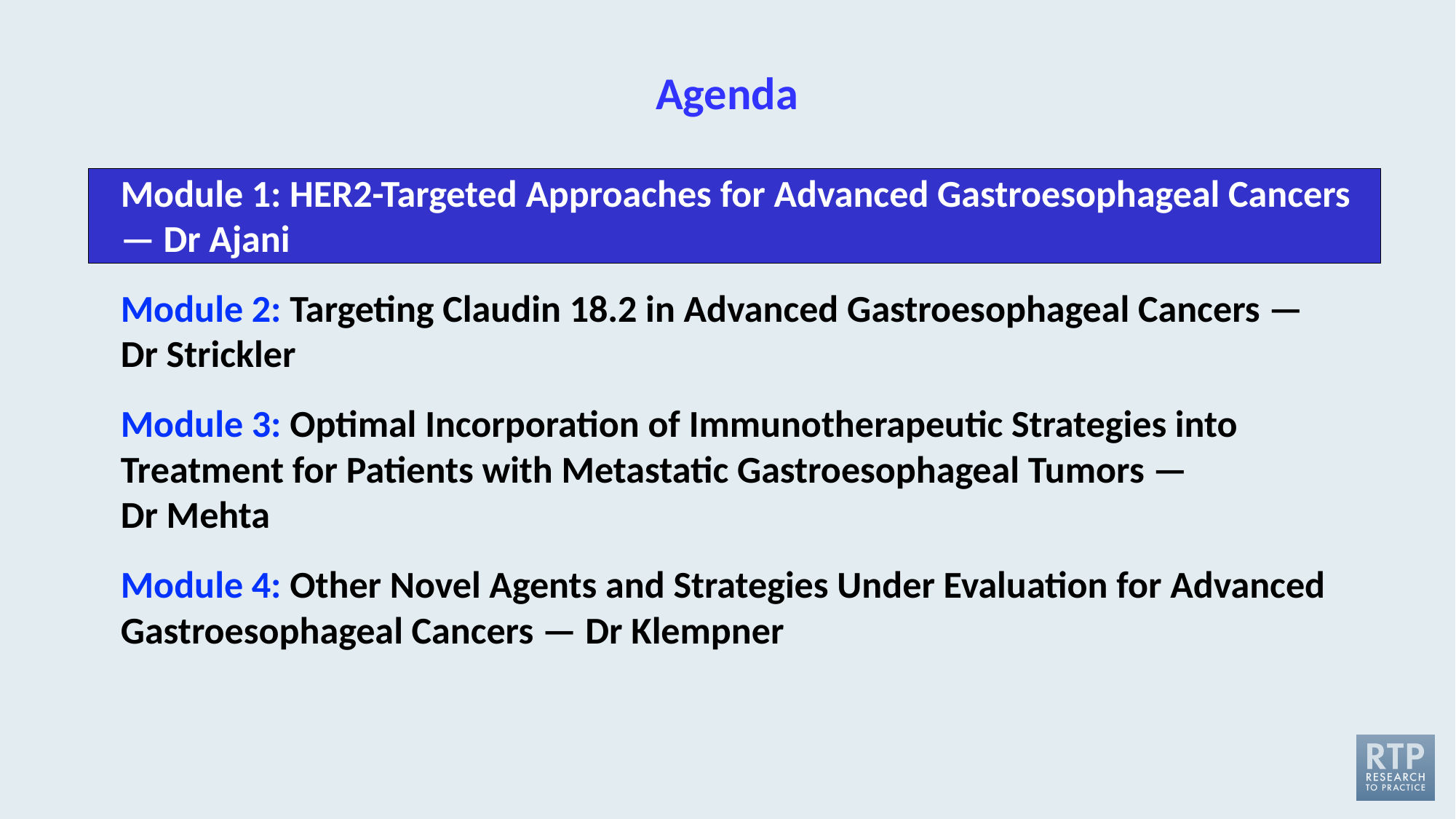

# Agenda

Module 1: HER2-Targeted Approaches for Advanced Gastroesophageal Cancers — Dr Ajani
Module 2: Targeting Claudin 18.2 in Advanced Gastroesophageal Cancers —
Dr Strickler
Module 3: Optimal Incorporation of Immunotherapeutic Strategies into Treatment for Patients with Metastatic Gastroesophageal Tumors —
Dr Mehta
Module 4: Other Novel Agents and Strategies Under Evaluation for Advanced Gastroesophageal Cancers — Dr Klempner